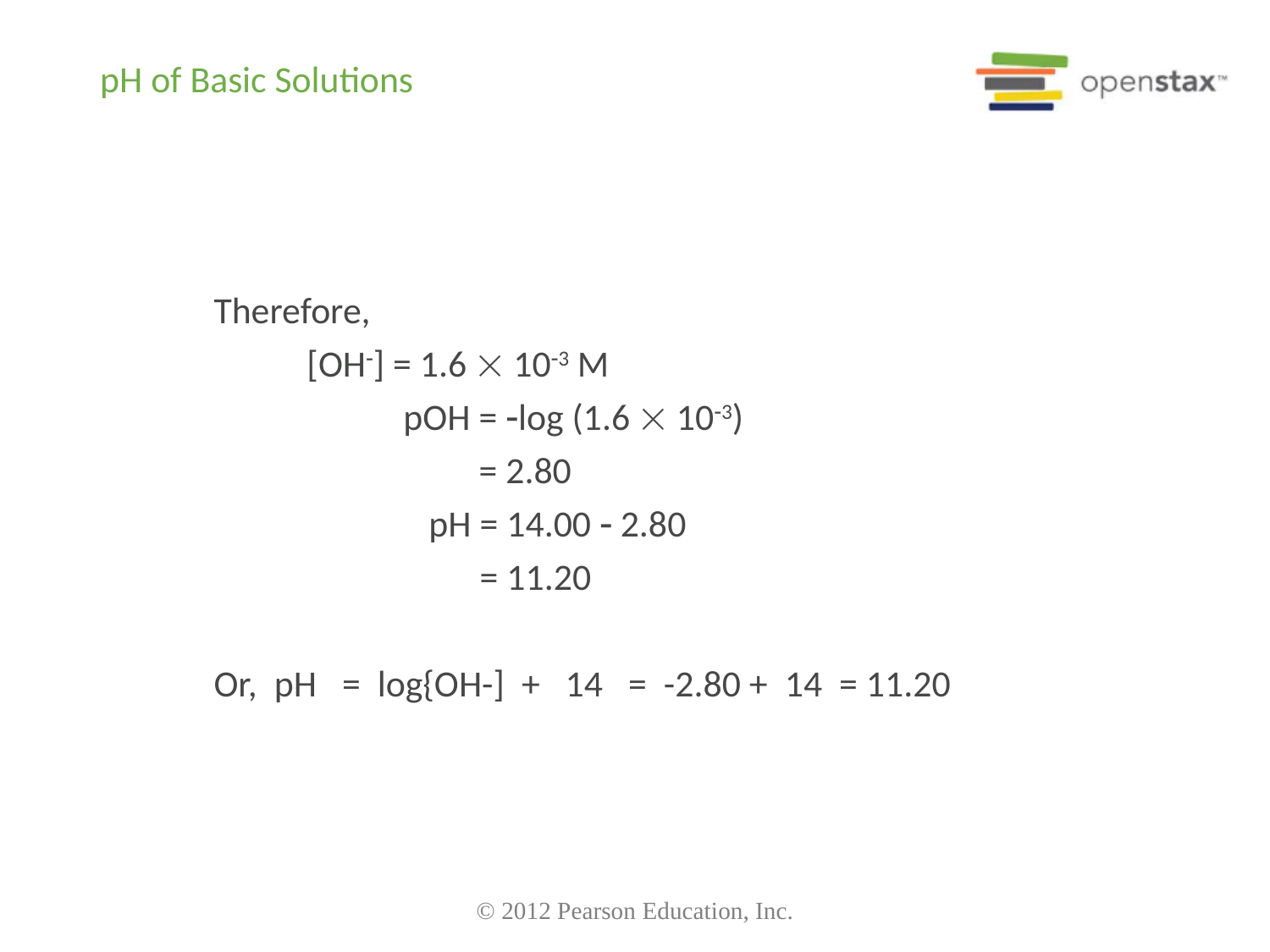

# pH of Basic Solutions
Therefore,
           [OH−] = 1.6 × 10−3 M
	pOH = −log (1.6 × 10−3)
	pOH = 2.80
	   pH = 14.00 − 2.80
	pH    = 11.20

Or,  pH   =  log{OH-]  +   14   =  -2.80 +  14  = 11.20
© 2012 Pearson Education, Inc.